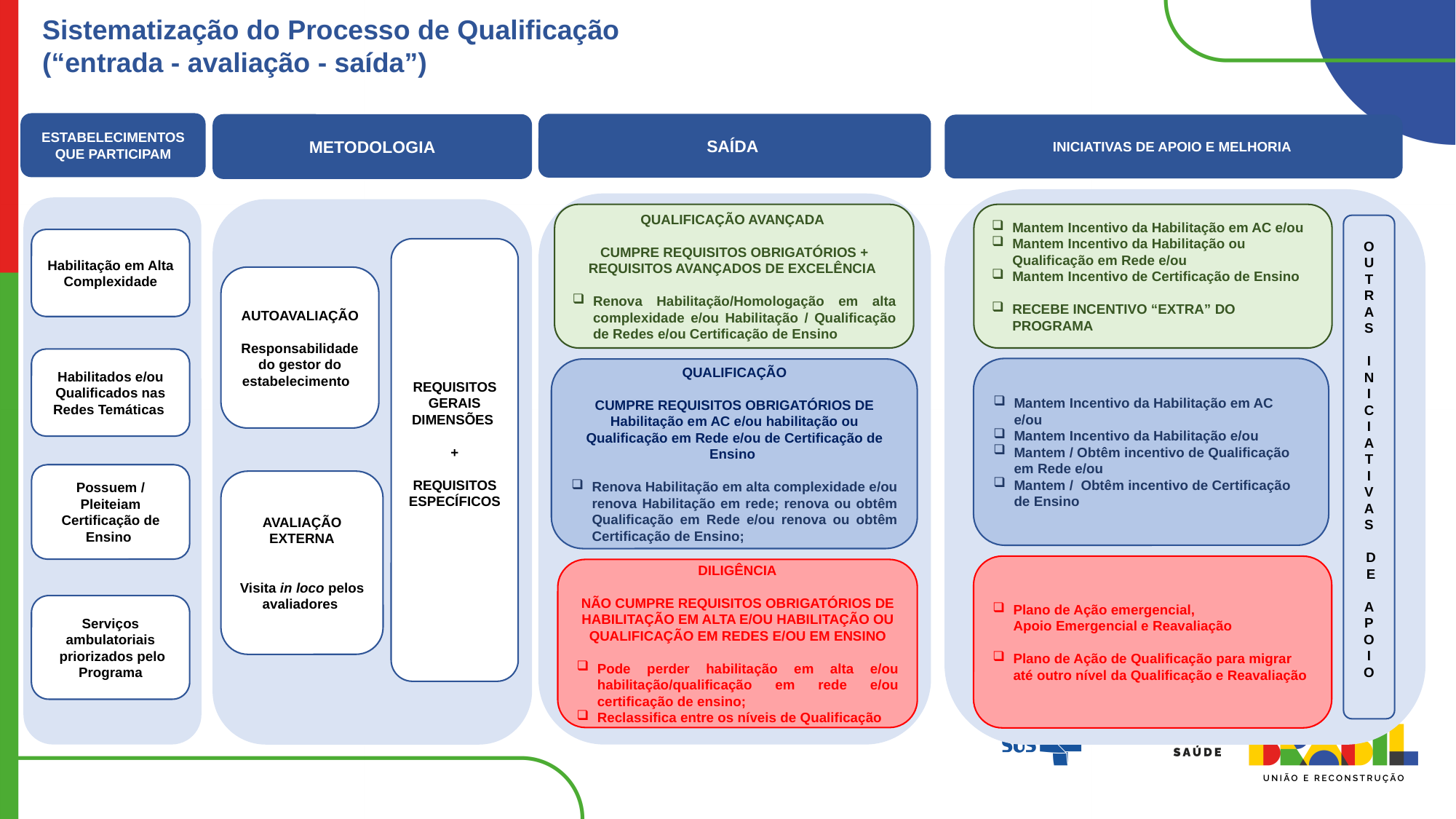

Sistematização do Processo de Qualificação
(“entrada - avaliação - saída”)
ESTABELECIMENTOS QUE PARTICIPAM

SAÍDA
METODOLOGIA

INICIATIVAS DE APOIO E MELHORIA

QUALIFICAÇÃO AVANÇADA

CUMPRE REQUISITOS OBRIGATÓRIOS + REQUISITOS AVANÇADOS DE EXCELÊNCIA

Renova Habilitação/Homologação em alta complexidade e/ou Habilitação / Qualificação de Redes e/ou Certificação de Ensino
Mantem Incentivo da Habilitação em AC e/ou
Mantem Incentivo da Habilitação ou Qualificação em Rede e/ou
Mantem Incentivo de Certificação de Ensino

RECEBE INCENTIVO “EXTRA” DO PROGRAMA
O
U
T
R
A
S

I
N
I
C
I
A
T
I
V
A
S

 D
 E

A
P
O
I
O

Habilitação em Alta Complexidade
Habilitados e/ou Qualificados nas Redes Temáticas
Serviços ambulatoriais  priorizados pelo Programa
REQUISITOS GERAIS
DIMENSÕES

+

REQUISITOS ESPECÍFICOS

AUTOAVALIAÇÃO

Responsabilidade do gestor do estabelecimento
Mantem Incentivo da Habilitação em AC e/ou ​
Mantem Incentivo da Habilitação e/ou
Mantem / Obtêm incentivo de Qualificação em Rede e/ou​
Mantem /  Obtêm incentivo de Certificação de Ensino ​
QUALIFICAÇÃO

CUMPRE REQUISITOS OBRIGATÓRIOS DE Habilitação em AC e/ou habilitação ou Qualificação em Rede e/ou de Certificação de Ensino

Renova Habilitação em alta complexidade e/ou renova Habilitação em rede; renova ou obtêm Qualificação em Rede e/ou renova ou obtêm Certificação de Ensino;
Possuem / Pleiteiam Certificação de Ensino
AVALIAÇÃO EXTERNA

Visita in loco pelos avaliadores

Plano de Ação emergencial, Apoio Emergencial e Reavaliação

Plano de Ação de Qualificação para migrar até outro nível da Qualificação e Reavaliação
DILIGÊNCIA

NÃO CUMPRE REQUISITOS OBRIGATÓRIOS DE HABILITAÇÃO EM ALTA E/OU HABILITAÇÃO OU QUALIFICAÇÃO EM REDES E/OU EM ENSINO

Pode perder habilitação em alta e/ou habilitação/qualificação em rede e/ou certificação de ensino;
Reclassifica entre os níveis de Qualificação